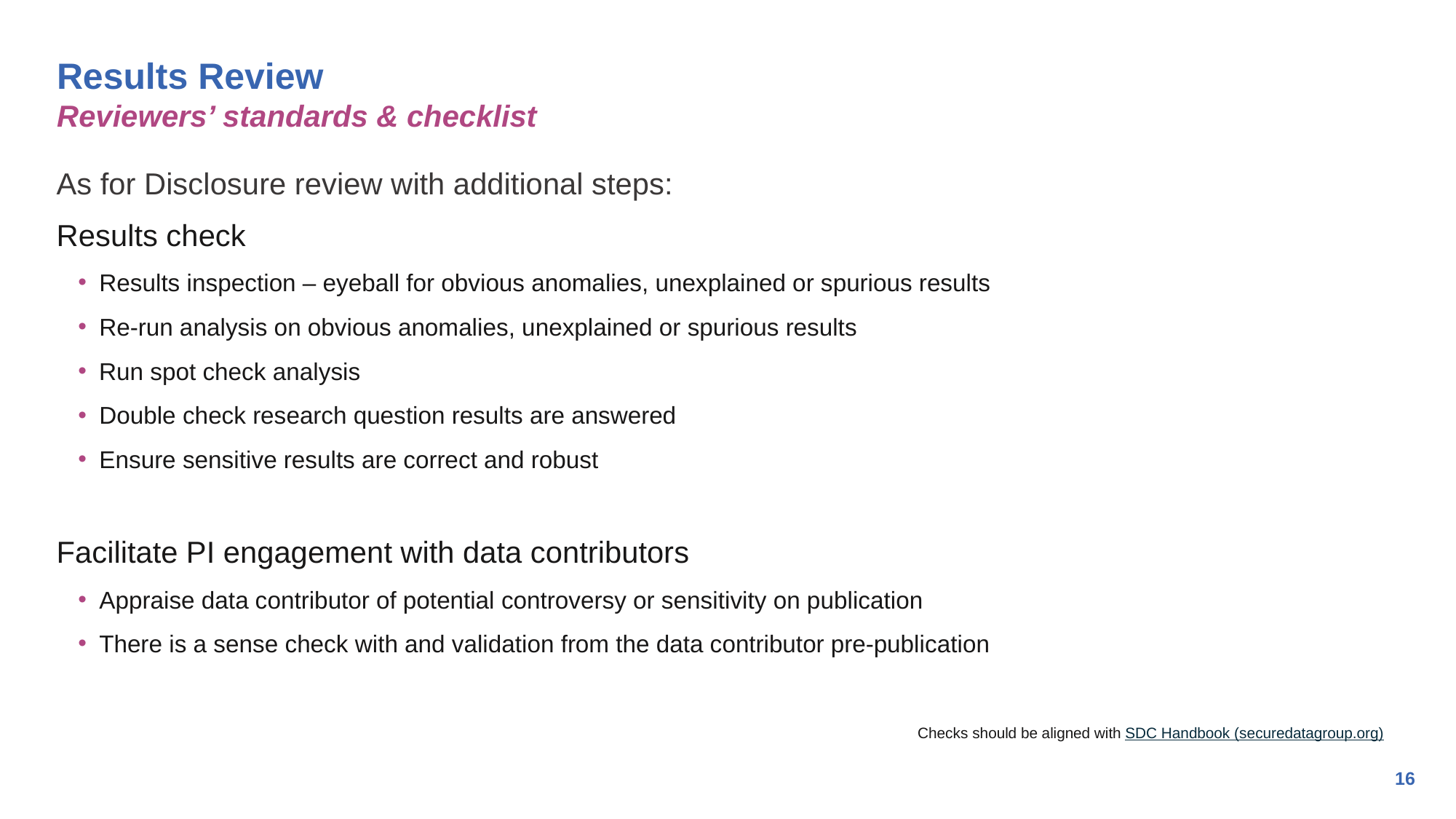

# Results Review Reviewers’ standards & checklist
As for Disclosure review with additional steps:
Results check
Results inspection – eyeball for obvious anomalies, unexplained or spurious results
Re-run analysis on obvious anomalies, unexplained or spurious results
Run spot check analysis
Double check research question results are answered
Ensure sensitive results are correct and robust

Facilitate PI engagement with data contributors
Appraise data contributor of potential controversy or sensitivity on publication
There is a sense check with and validation from the data contributor pre-publication

Checks should be aligned with SDC Handbook (securedatagroup.org)

16